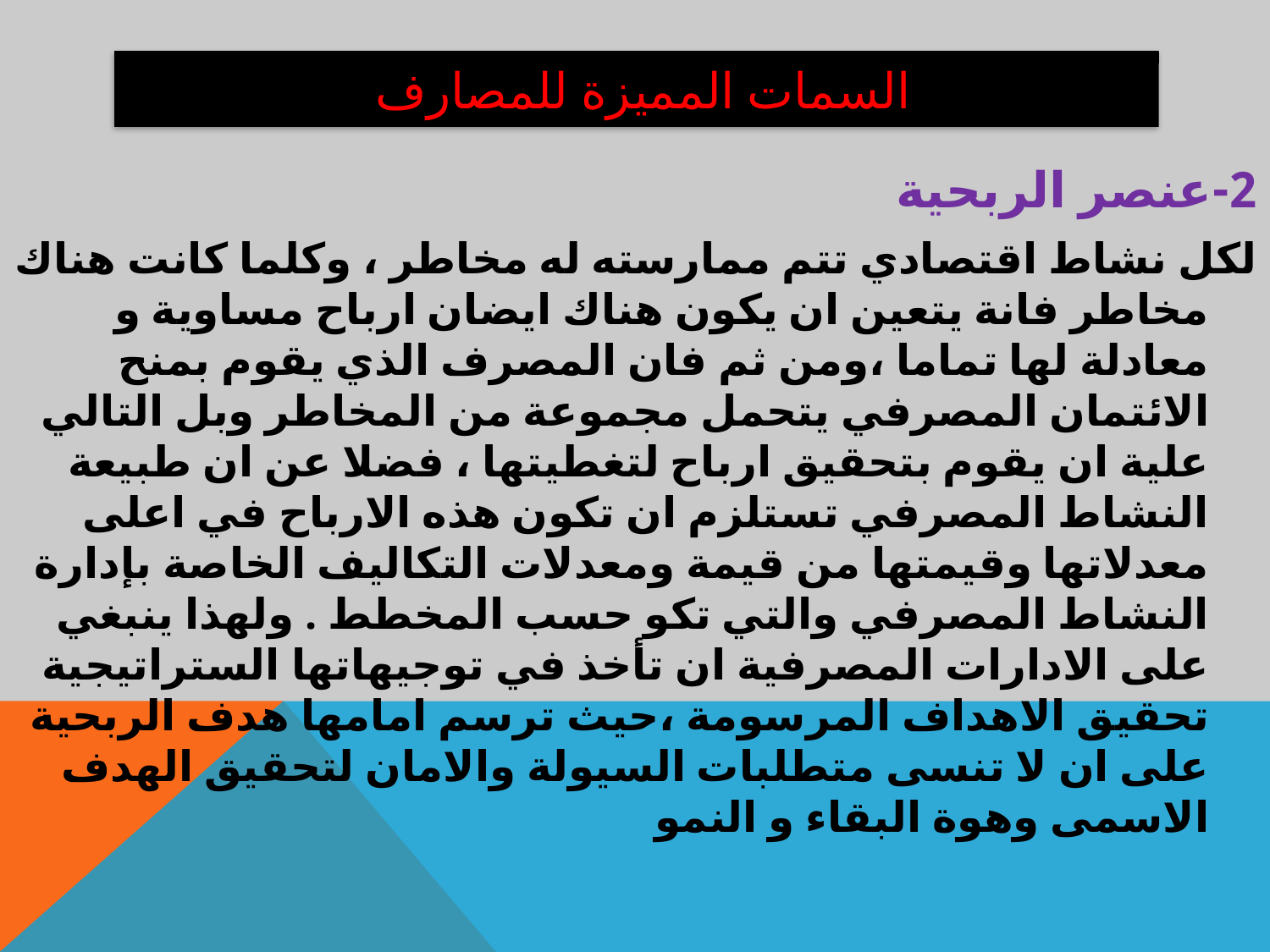

# السمات المميزة للمصارف
2-عنصر الربحية
لكل نشاط اقتصادي تتم ممارسته له مخاطر ، وكلما كانت هناك مخاطر فانة يتعين ان يكون هناك ايضان ارباح مساوية و معادلة لها تماما ،ومن ثم فان المصرف الذي يقوم بمنح الائتمان المصرفي يتحمل مجموعة من المخاطر وبل التالي علية ان يقوم بتحقيق ارباح لتغطيتها ، فضلا عن ان طبيعة النشاط المصرفي تستلزم ان تكون هذه الارباح في اعلى معدلاتها وقيمتها من قيمة ومعدلات التكاليف الخاصة بإدارة النشاط المصرفي والتي تكو حسب المخطط . ولهذا ينبغي على الادارات المصرفية ان تأخذ في توجيهاتها الستراتيجية  تحقيق الاهداف المرسومة ،حيث ترسم امامها هدف الربحية على ان لا تنسى متطلبات السيولة والامان لتحقيق الهدف الاسمى وهوة البقاء و النمو